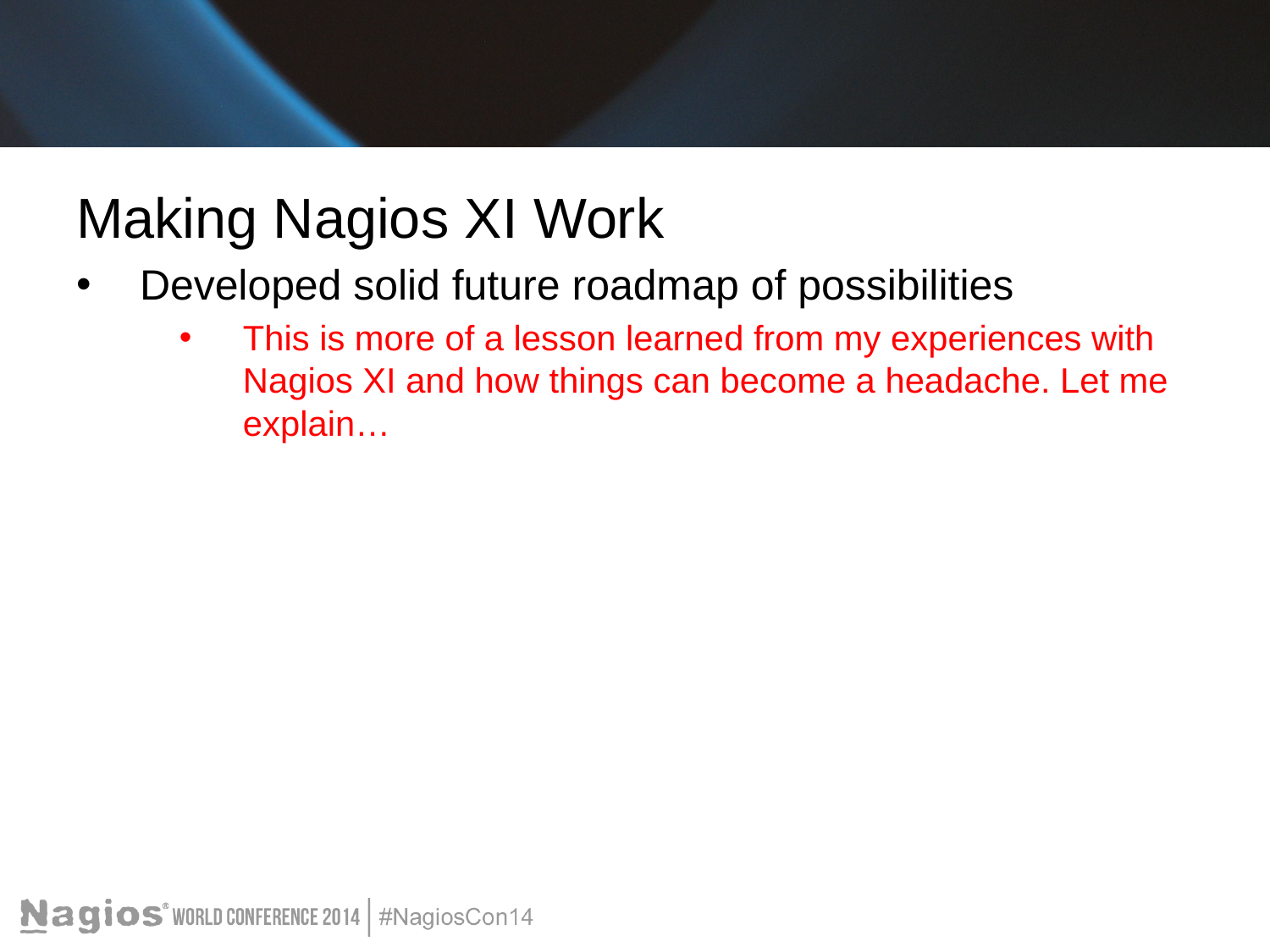

#
Making Nagios XI Work
Developed solid future roadmap of possibilities
This is more of a lesson learned from my experiences with Nagios XI and how things can become a headache. Let me explain…